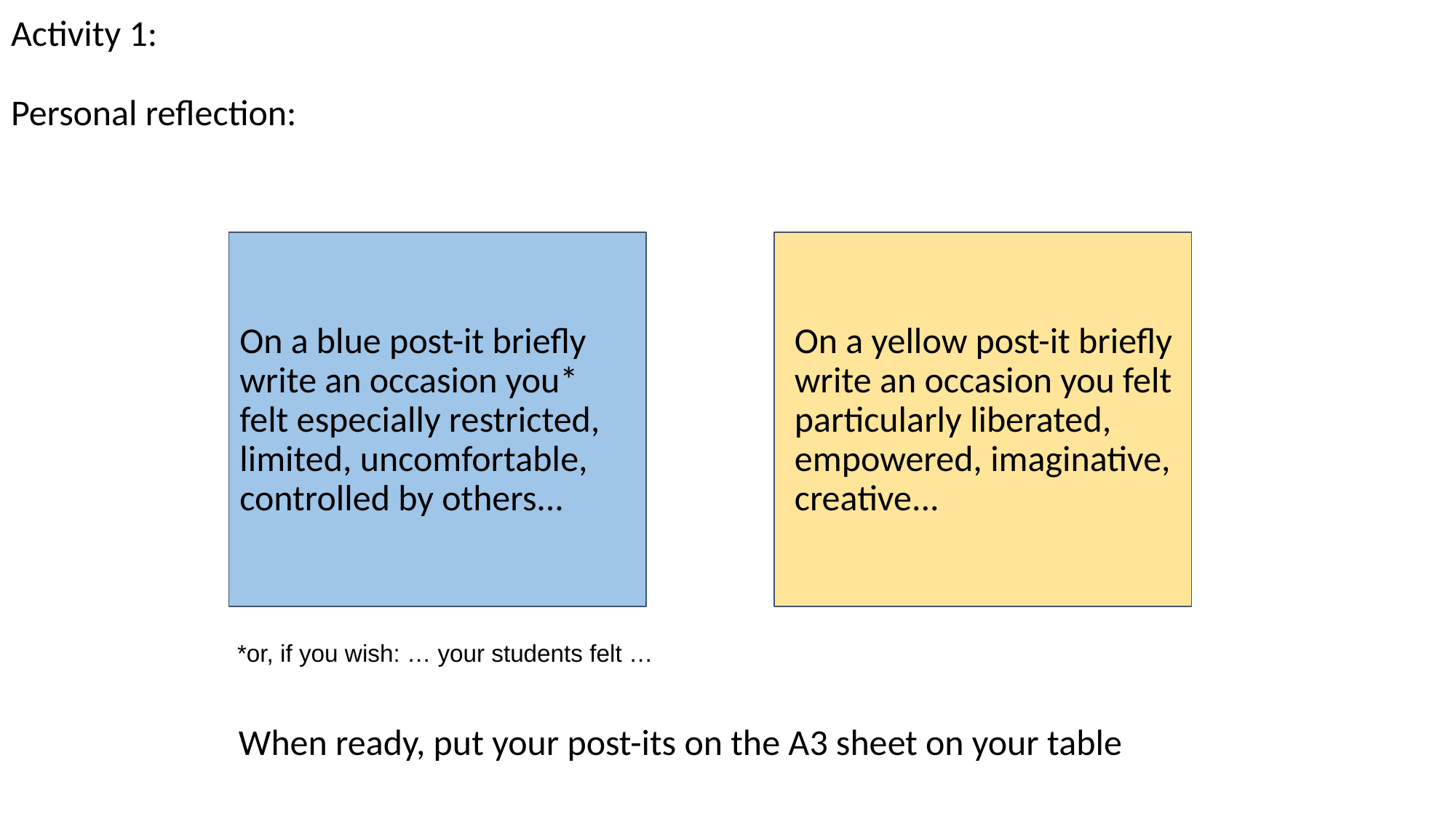

Activity 1:
# Personal reflection:

On a blue post-it briefly write an occasion you* felt especially restricted, limited, uncomfortable, controlled by others...
On a yellow post-it briefly write an occasion you felt particularly liberated, empowered, imaginative, creative...
*or, if you wish: … your students felt …
When ready, put your post-its on the A3 sheet on your table